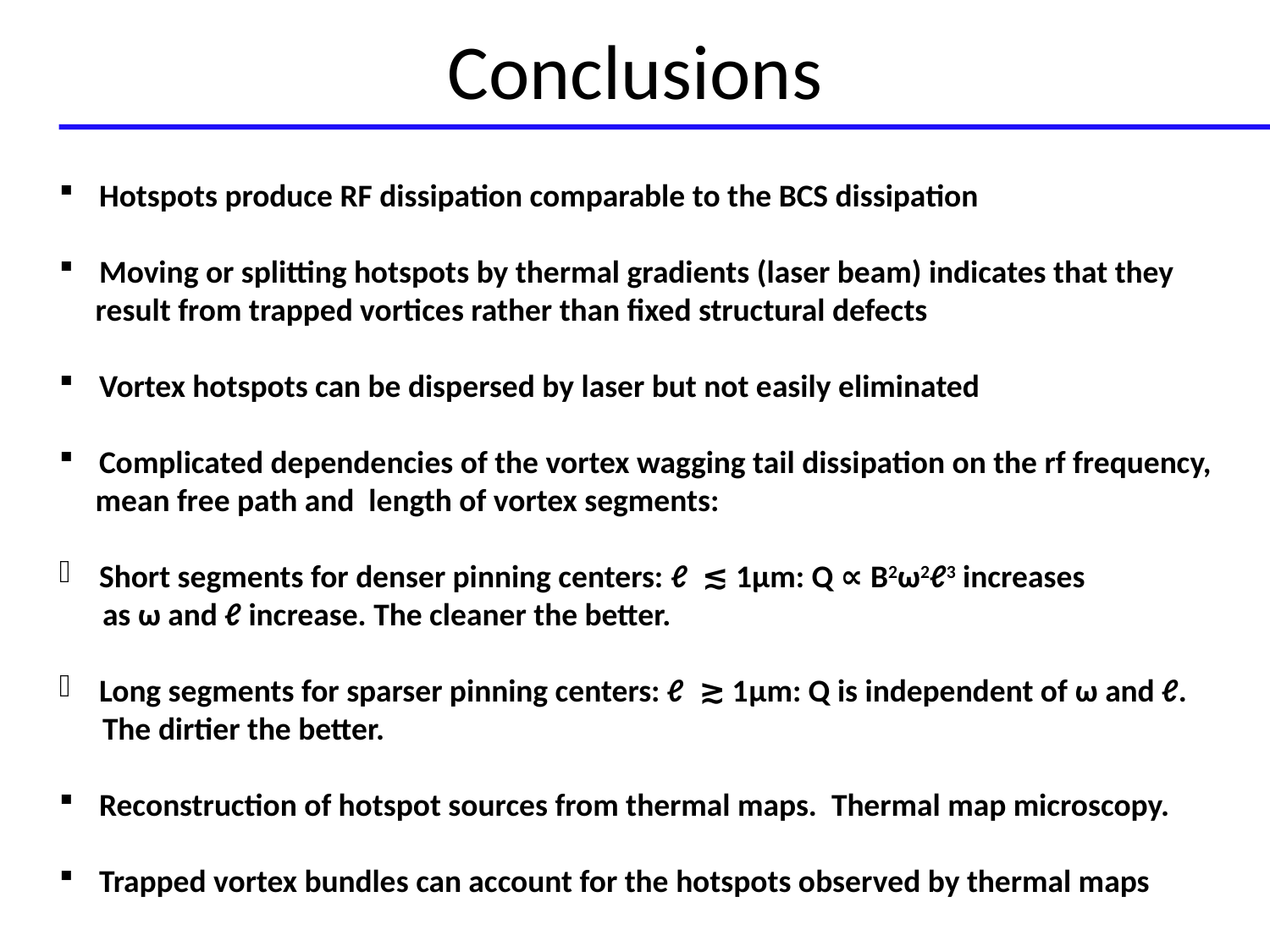

# Conclusions

Hotspots produce RF dissipation comparable to the BCS dissipation

Moving or splitting hotspots by thermal gradients (laser beam) indicates that they
     result from trapped vortices rather than fixed structural defects

Vortex hotspots can be dispersed by laser but not easily eliminated

Complicated dependencies of the vortex wagging tail dissipation on the rf frequency,
     mean free path and  length of vortex segments:

Short segments for denser pinning centers: ℓ  ≲ 1μm: Q ∝ B2ω2ℓ3 increases
      as ω and ℓ increase. The cleaner the better.

Long segments for sparser pinning centers: ℓ  ≳ 1μm: Q is independent of ω and ℓ.
      The dirtier the better.

Reconstruction of hotspot sources from thermal maps.  Thermal map microscopy.

Trapped vortex bundles can account for the hotspots observed by thermal maps